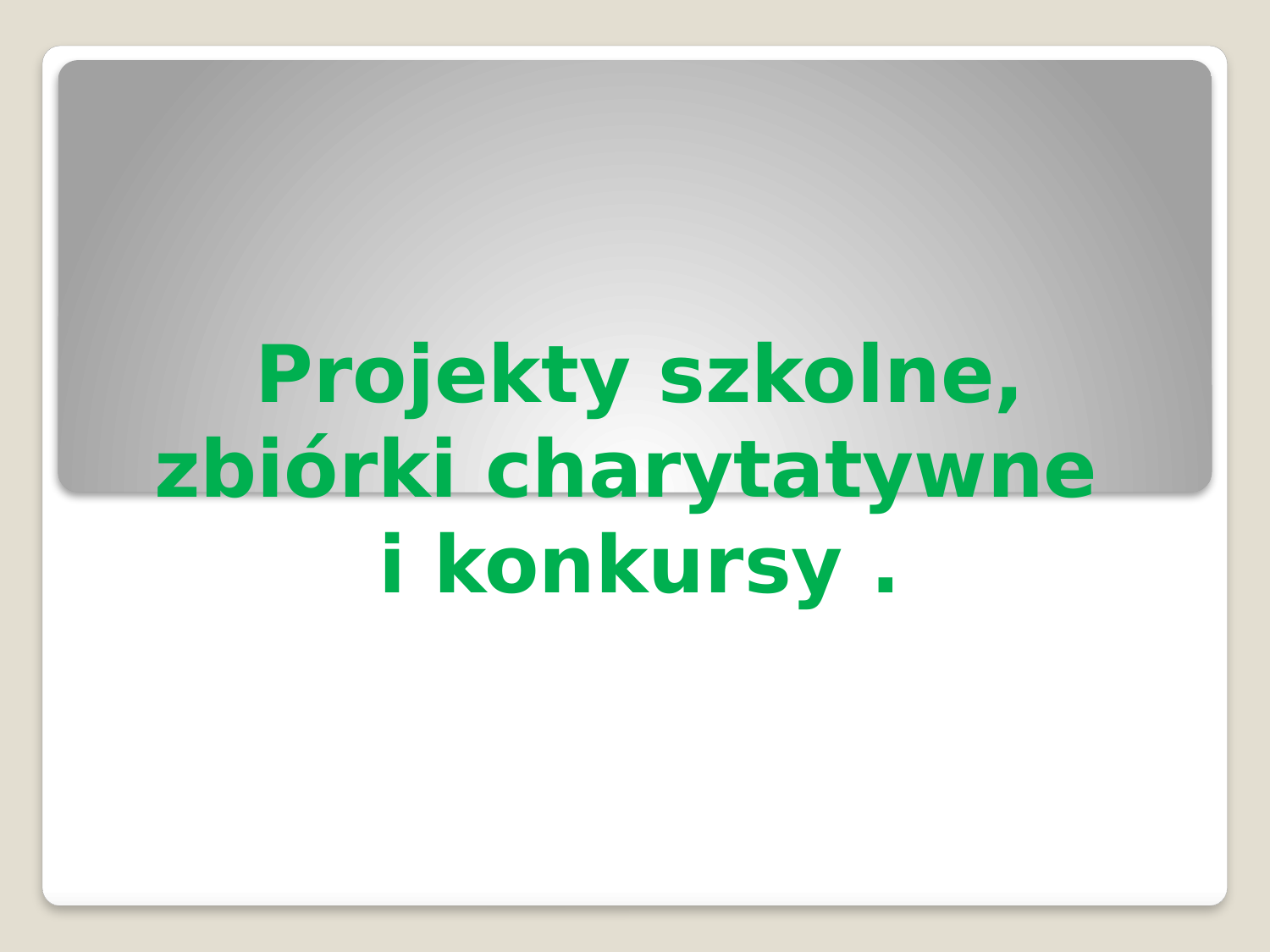

# Projekty szkolne, zbiórki charytatywne i konkursy .